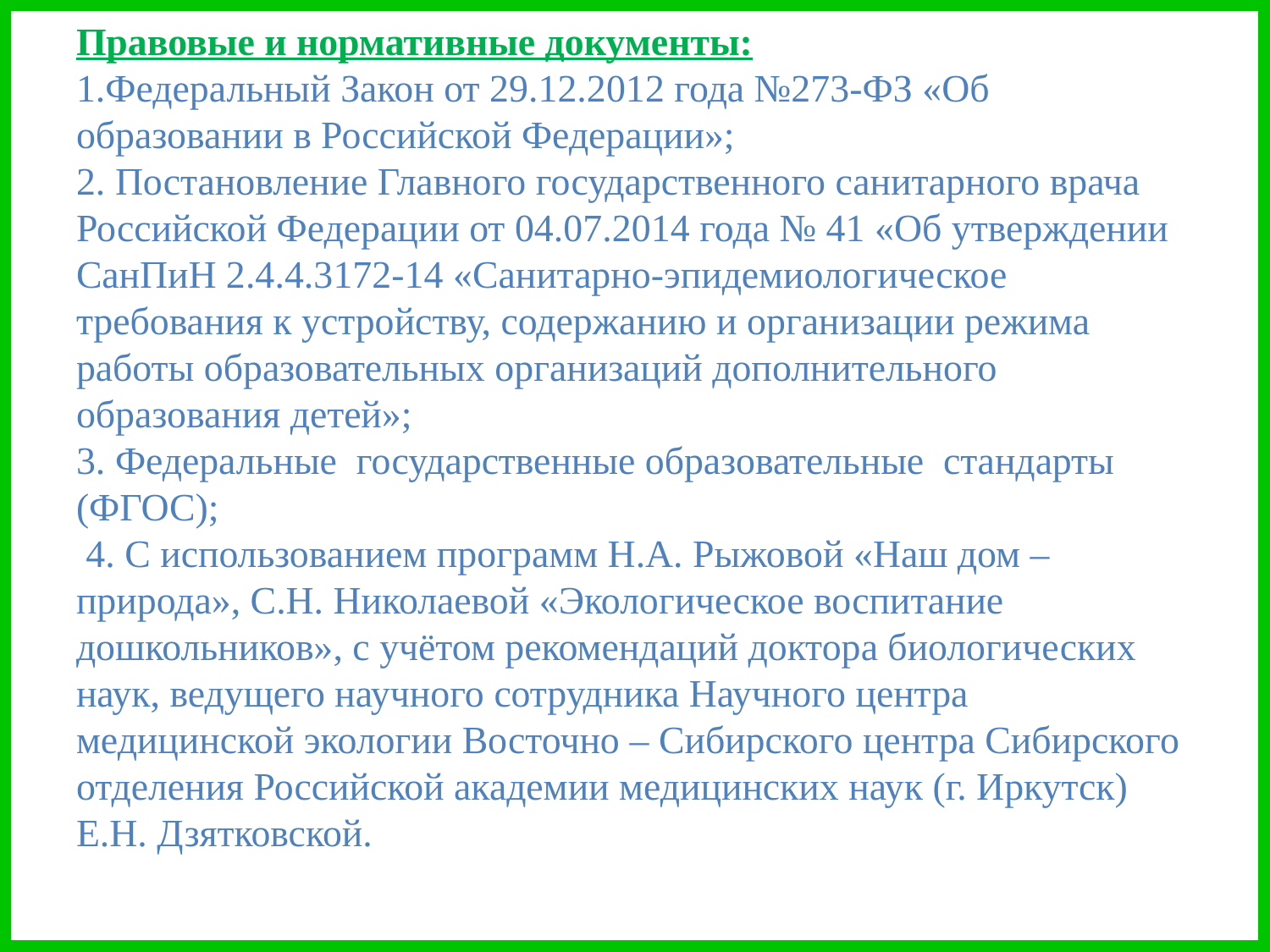

# Правовые и нормативные документы: 1.Федеральный Закон от 29.12.2012 года №273-ФЗ «Об образовании в Российской Федерации»; 2. Постановление Главного государственного санитарного врача Российской Федерации от 04.07.2014 года № 41 «Об утверждении СанПиН 2.4.4.3172-14 «Санитарно-эпидемиологическое требования к устройству, содержанию и организации режима работы образовательных организаций дополнительного образования детей»; 3. Федеральные  государственные образовательные  стандарты  (ФГОС); 4. С использованием программ Н.А. Рыжовой «Наш дом – природа», С.Н. Николаевой «Экологическое воспитание дошкольников», с учётом рекомендаций доктора биологических наук, ведущего научного сотрудника Научного центра медицинской экологии Восточно – Сибирского центра Сибирского отделения Российской академии медицинских наук (г. Иркутск) Е.Н. Дзятковской.